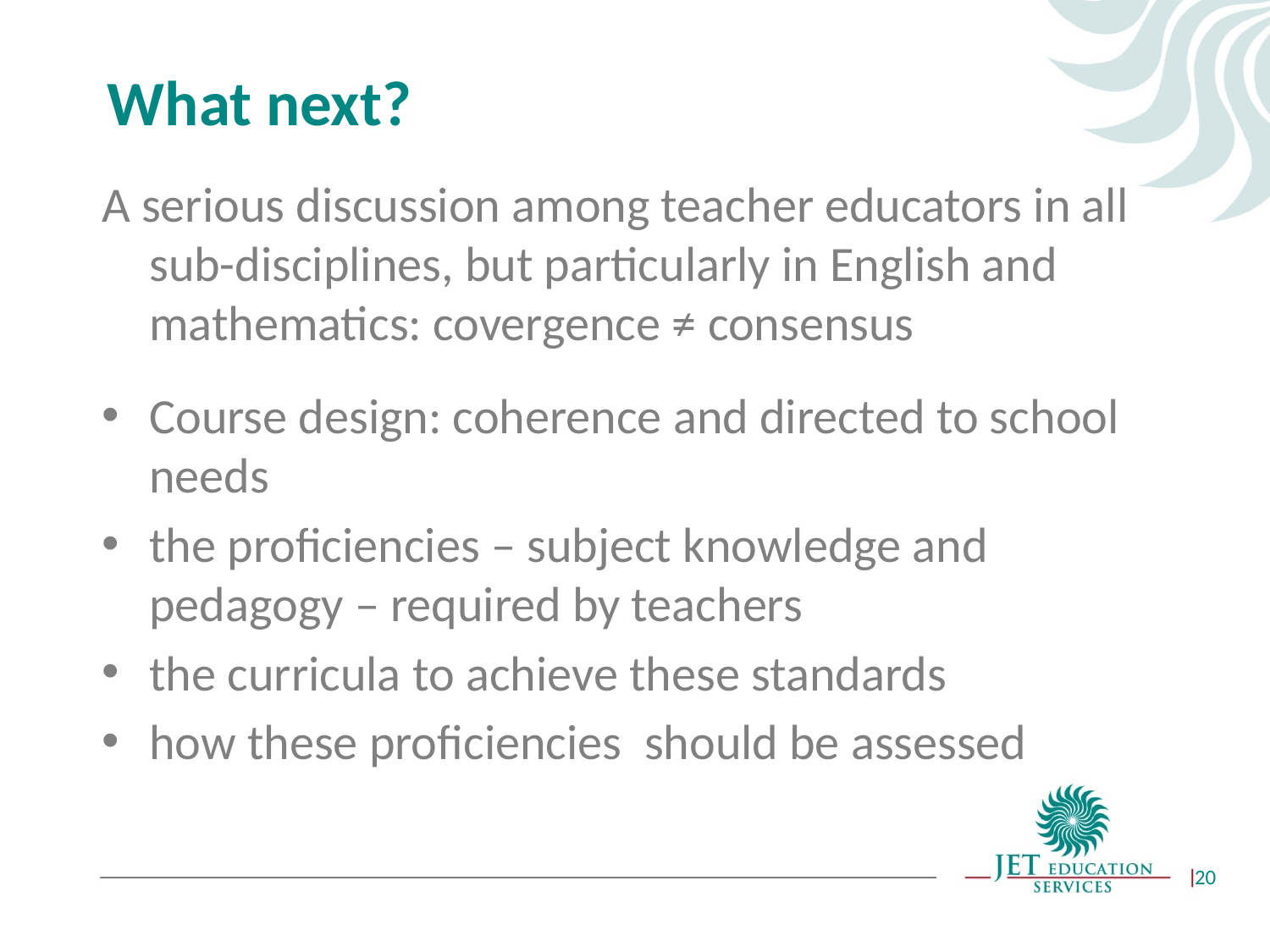

# What next?
A serious discussion among teacher educators in all sub-disciplines, but particularly in English and mathematics: covergence ≠ consensus

Course design: coherence and directed to school needs
the proficiencies – subject knowledge and pedagogy – required by teachers
the curricula to achieve these standards
how these proficiencies  should be assessed

20